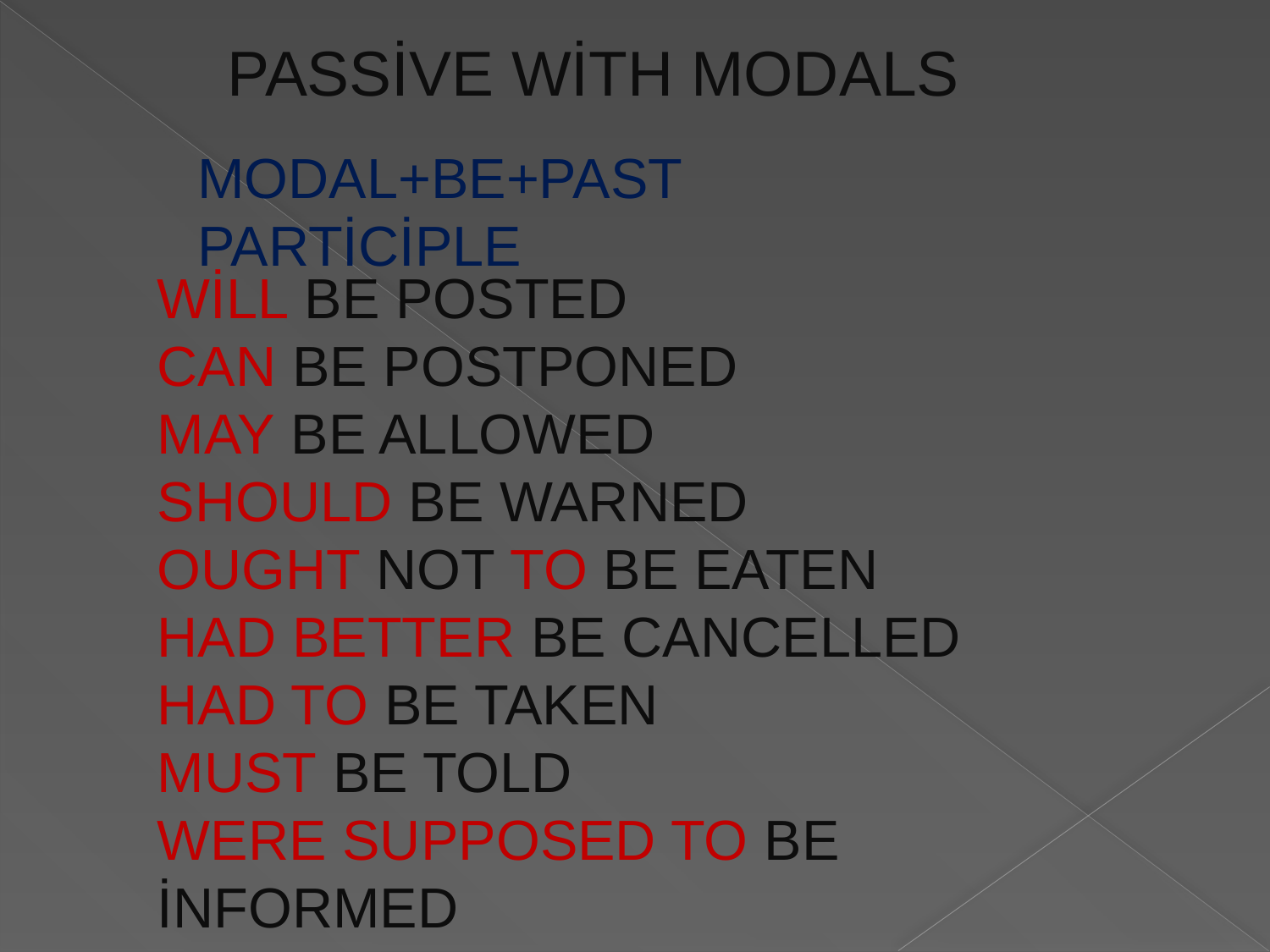

PASSİVE WİTH MODALS
MODAL+BE+PAST PARTİCİPLE
WİLL BE POSTED
CAN BE POSTPONED
MAY BE ALLOWED
SHOULD BE WARNED
OUGHT NOT TO BE EATEN
HAD BETTER BE CANCELLED
HAD TO BE TAKEN
MUST BE TOLD
WERE SUPPOSED TO BE İNFORMED